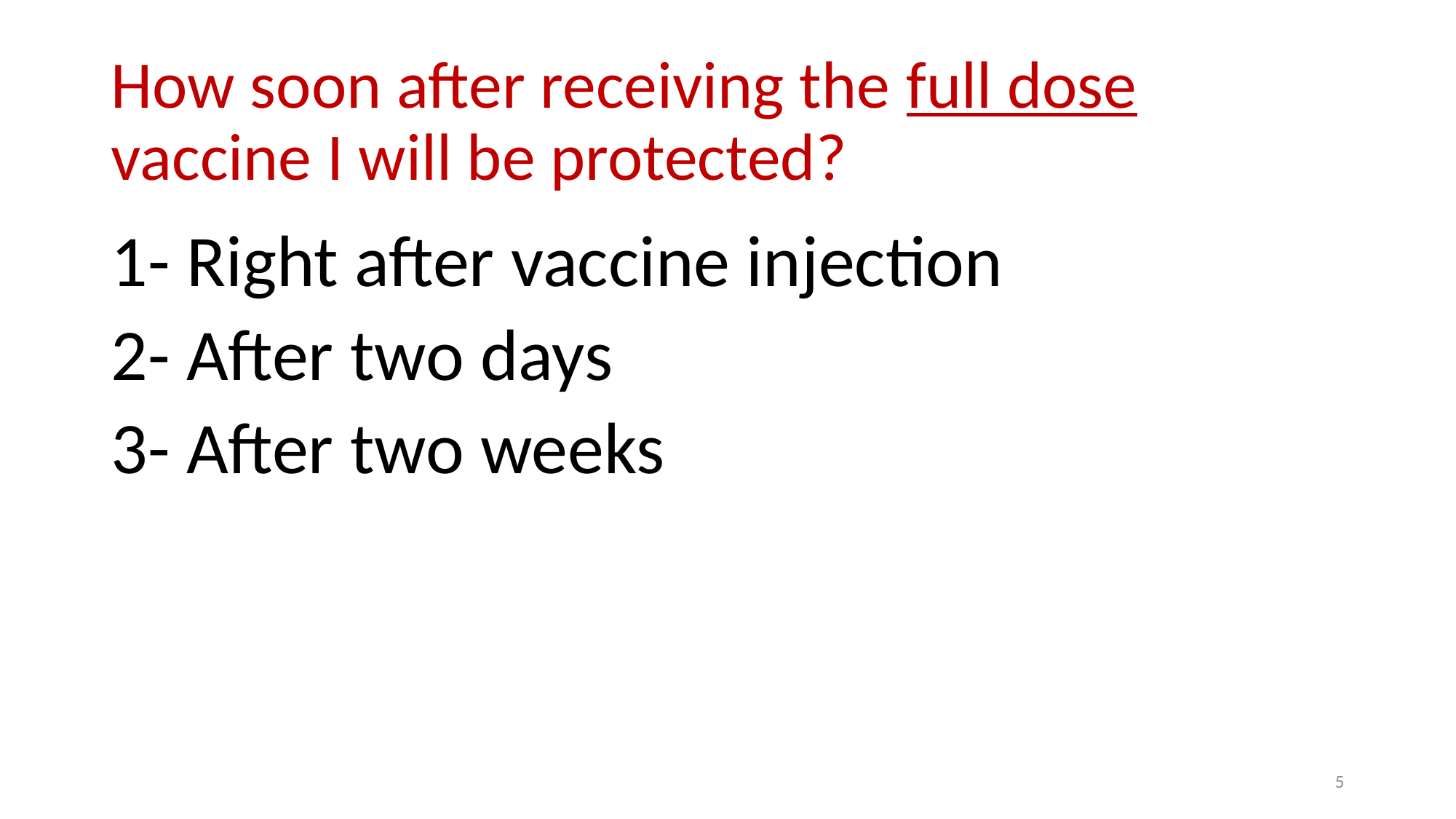

# How soon after receiving the full dose vaccine I will be protected?
1- Right after vaccine injection
2- After two days
3- After two weeks
5